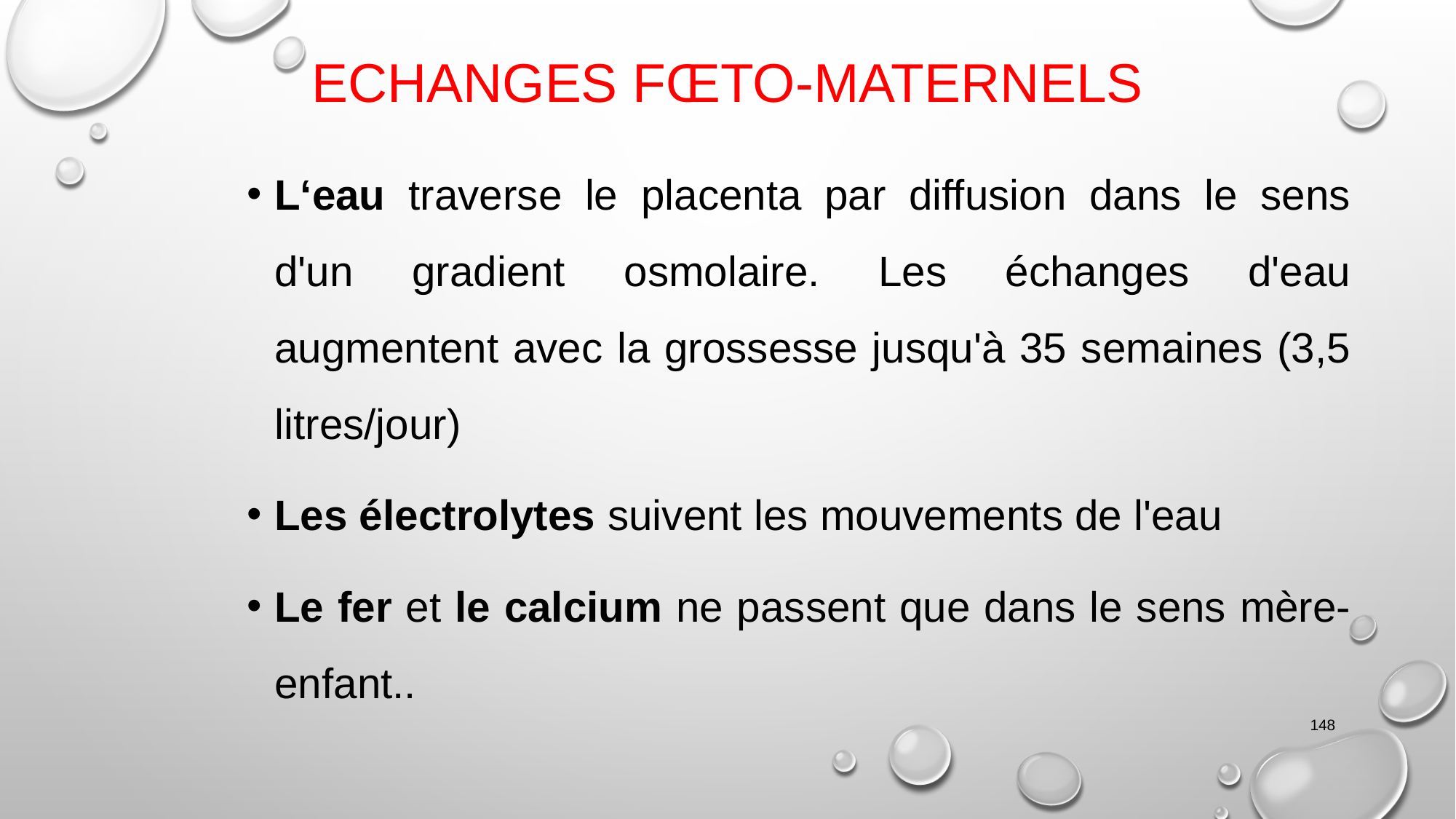

# Echanges Fœto-maternels
L‘eau traverse le placenta par diffusion dans le sens d'un gradient osmolaire. Les échanges d'eau augmentent avec la grossesse jusqu'à 35 semaines (3,5 litres/jour)
Les électrolytes suivent les mouvements de l'eau
Le fer et le calcium ne passent que dans le sens mère-enfant..

148